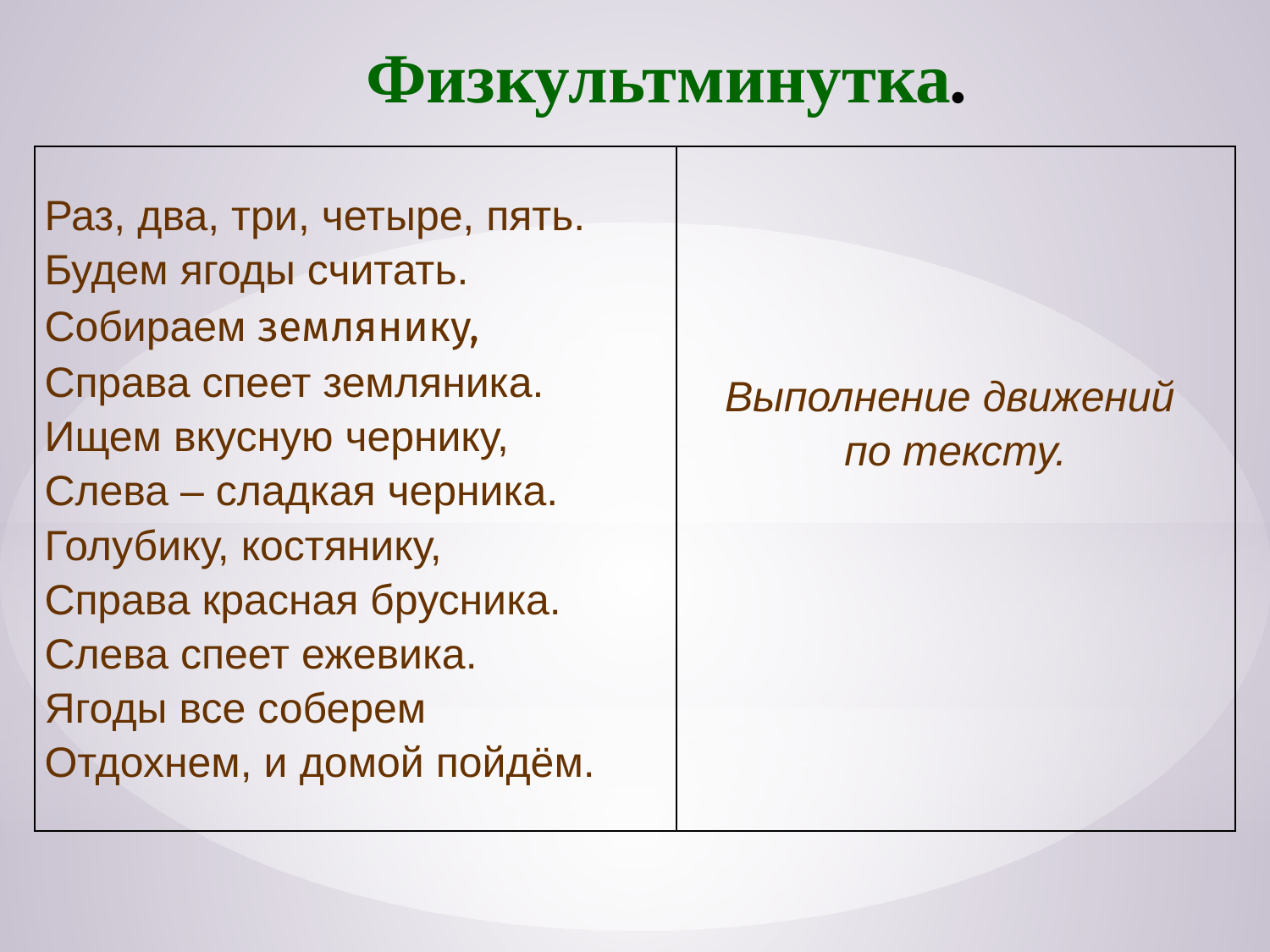

Физкультминутка.

| Раз, два, три, четыре, пять. Будем ягоды считать. Собираем землянику, Справа спеет земляника. Ищем вкусную чернику, Слева – сладкая черника. Голубику, костянику, Справа красная брусника. Слева спеет ежевика. Ягоды все соберем Отдохнем, и домой пойдём. | Выполнение движений по тексту. |
| --- | --- |